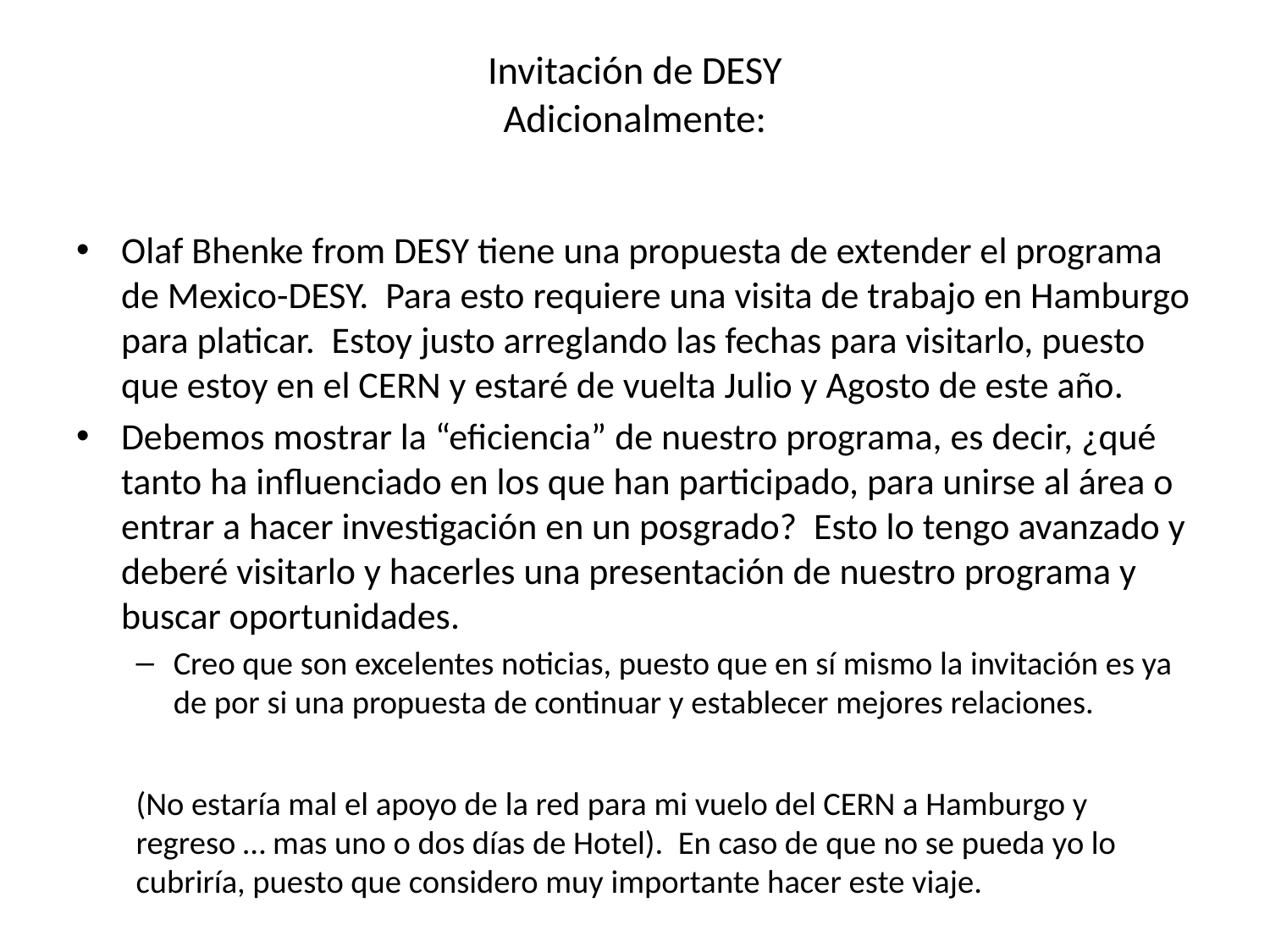

# Invitación de DESY Adicionalmente:
Olaf Bhenke from DESY tiene una propuesta de extender el programa de Mexico-DESY.  Para esto requiere una visita de trabajo en Hamburgo para platicar.  Estoy justo arreglando las fechas para visitarlo, puesto que estoy en el CERN y estaré de vuelta Julio y Agosto de este año.
Debemos mostrar la “eficiencia” de nuestro programa, es decir, ¿qué tanto ha influenciado en los que han participado, para unirse al área o entrar a hacer investigación en un posgrado?  Esto lo tengo avanzado y deberé visitarlo y hacerles una presentación de nuestro programa y buscar oportunidades.
Creo que son excelentes noticias, puesto que en sí mismo la invitación es ya de por si una propuesta de continuar y establecer mejores relaciones.

(No estaría mal el apoyo de la red para mi vuelo del CERN a Hamburgo y regreso … mas uno o dos días de Hotel).  En caso de que no se pueda yo lo cubriría, puesto que considero muy importante hacer este viaje.